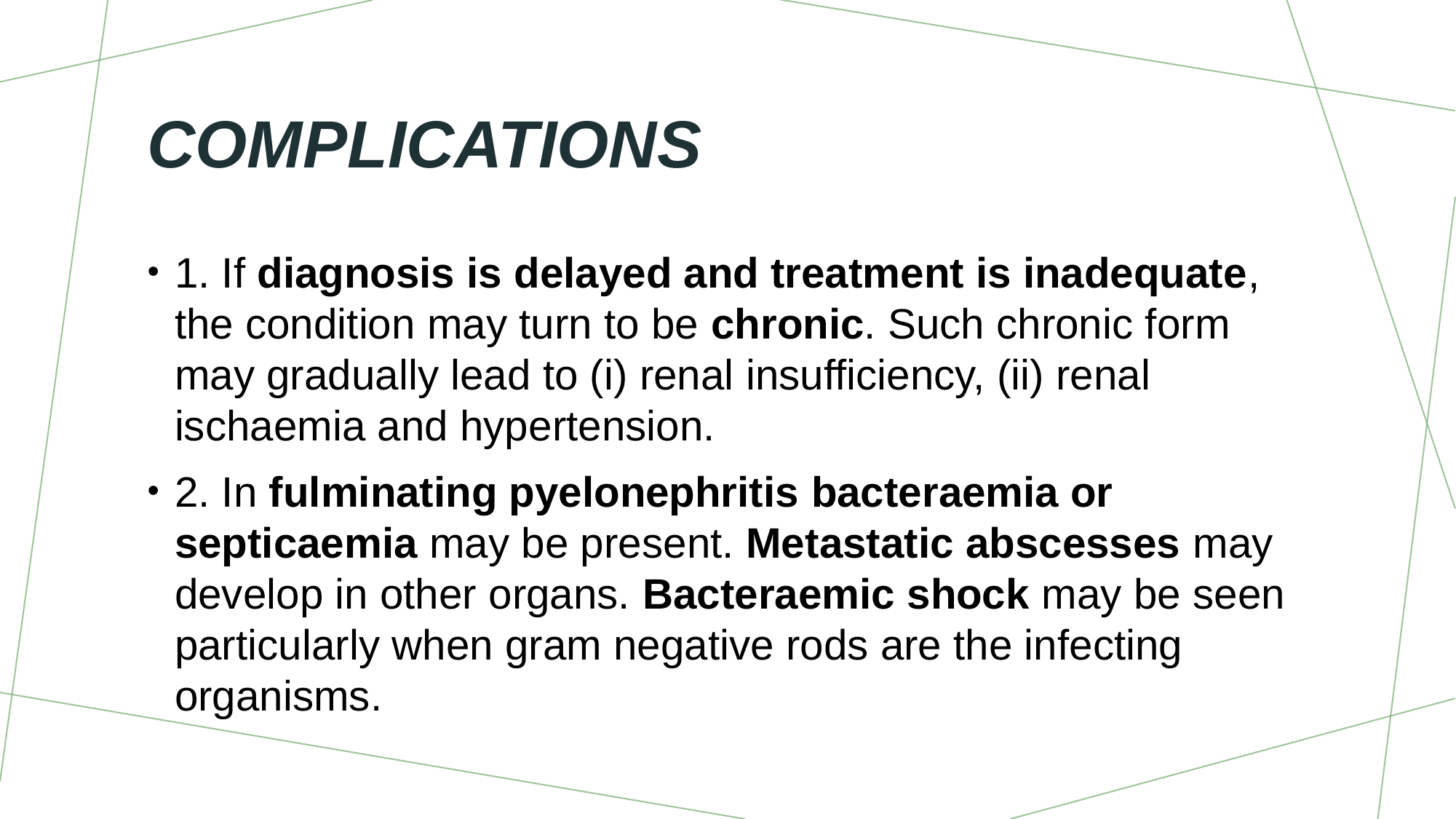

# Complications
1. If diagnosis is delayed and treatment is inadequate, the condition may turn to be chronic. Such chronic form may gradually lead to (i) renal insufficiency, (ii) renal ischaemia and hypertension.
2. In fulminating pyelonephritis bacteraemia or septicaemia may be present. Metastatic abscesses may develop in other organs. Bacteraemic shock may be seen particularly when gram negative rods are the infecting organisms.